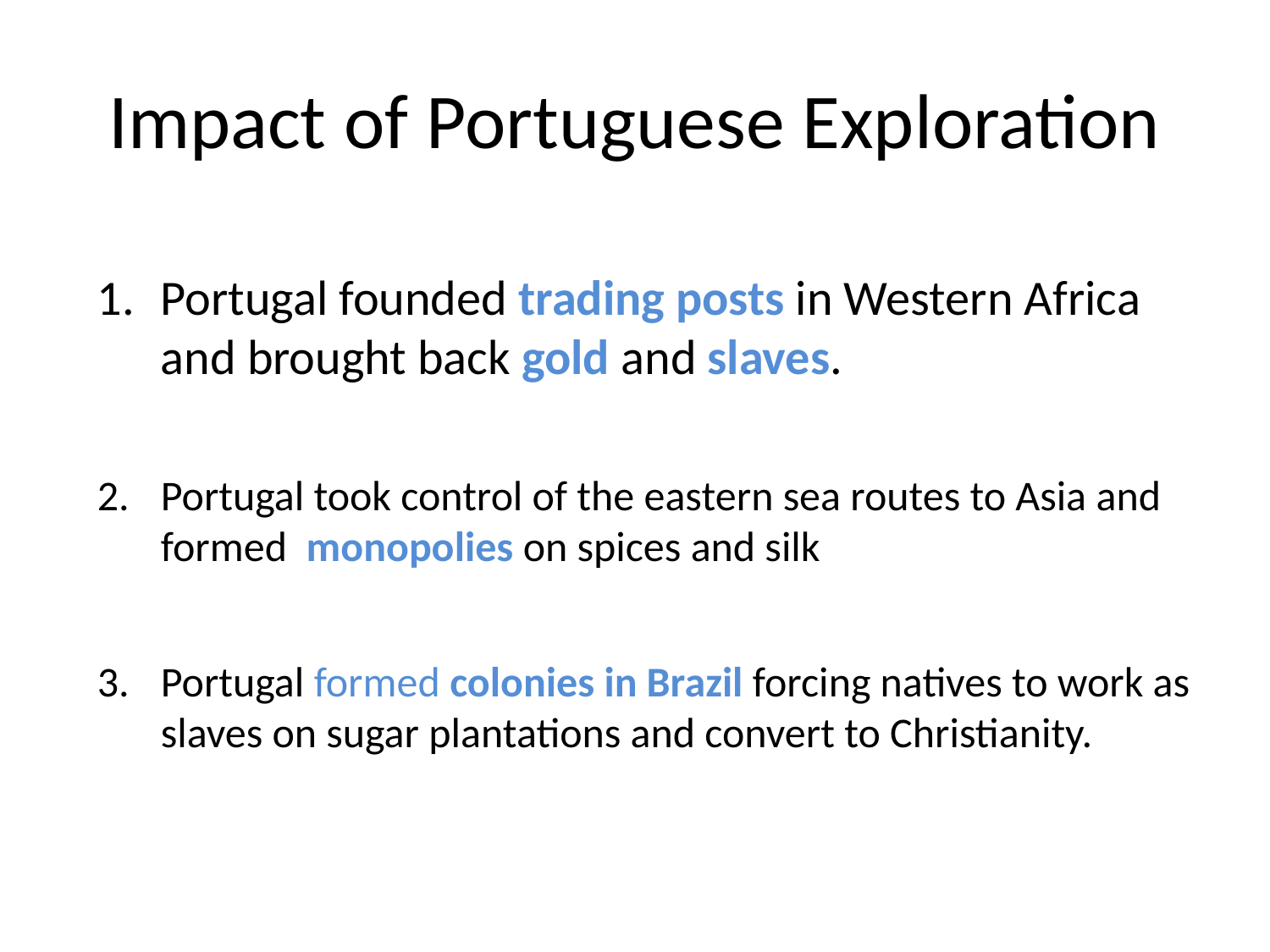

# Impact of Portuguese Exploration

Portugal founded trading posts in Western Africa and brought back gold and slaves.

Portugal took control of the eastern sea routes to Asia and formed  monopolies on spices and silk

Portugal formed colonies in Brazil forcing natives to work as slaves on sugar plantations and convert to Christianity.